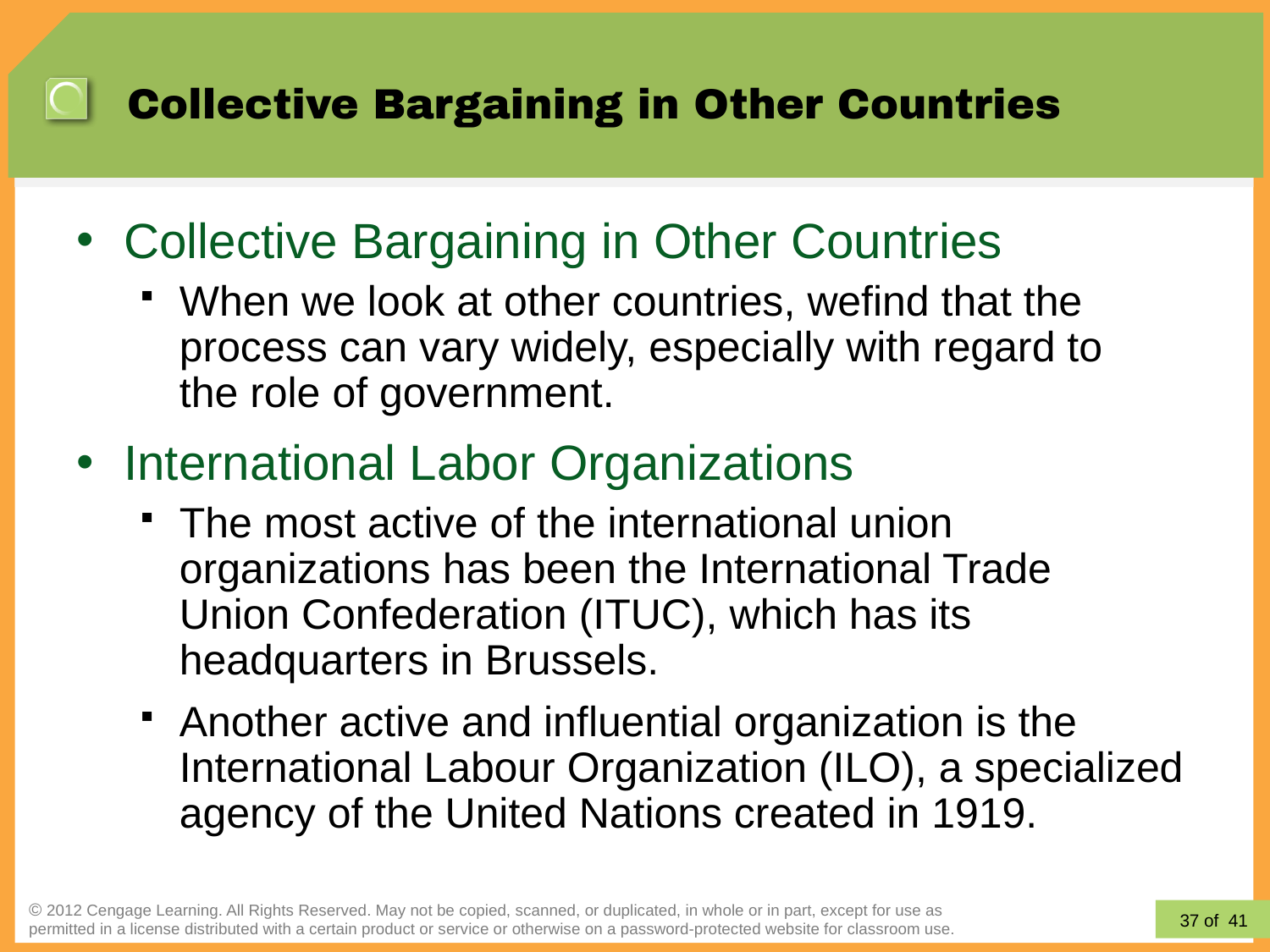

# Collective Bargaining in Other Countries
Collective Bargaining in Other Countries
When we look at other countries, wefind that the process can vary widely, especially with regard to
the role of government.
International Labor Organizations
The most active of the international union organizations has been the International Trade
Union Confederation (ITUC), which has its headquarters in Brussels.
Another active and influential organization is the International Labour Organization (ILO), a specialized agency of the United Nations created in 1919.